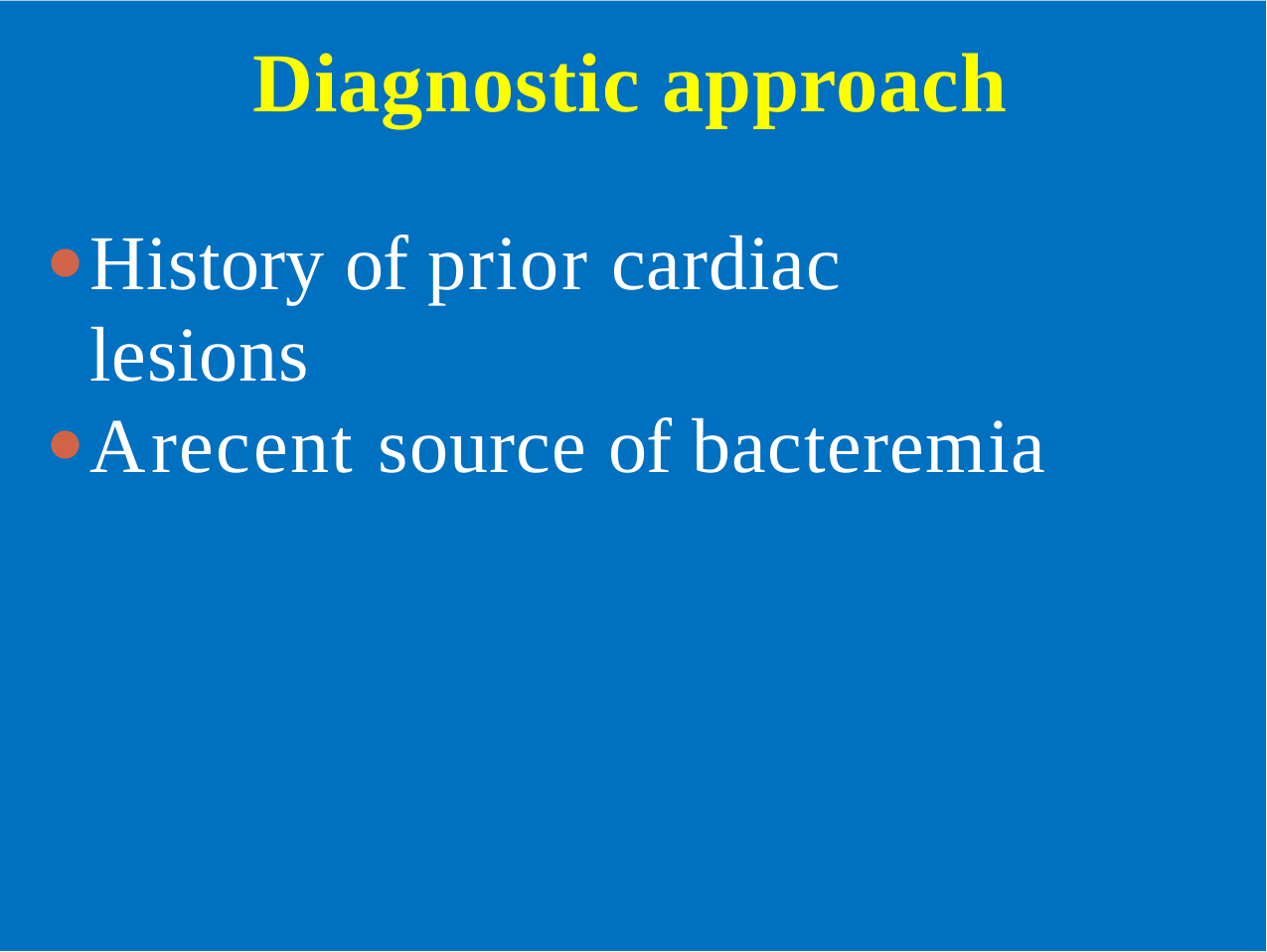

# Diagnostic approach
History of prior cardiac lesions
A recent source of bacteremia